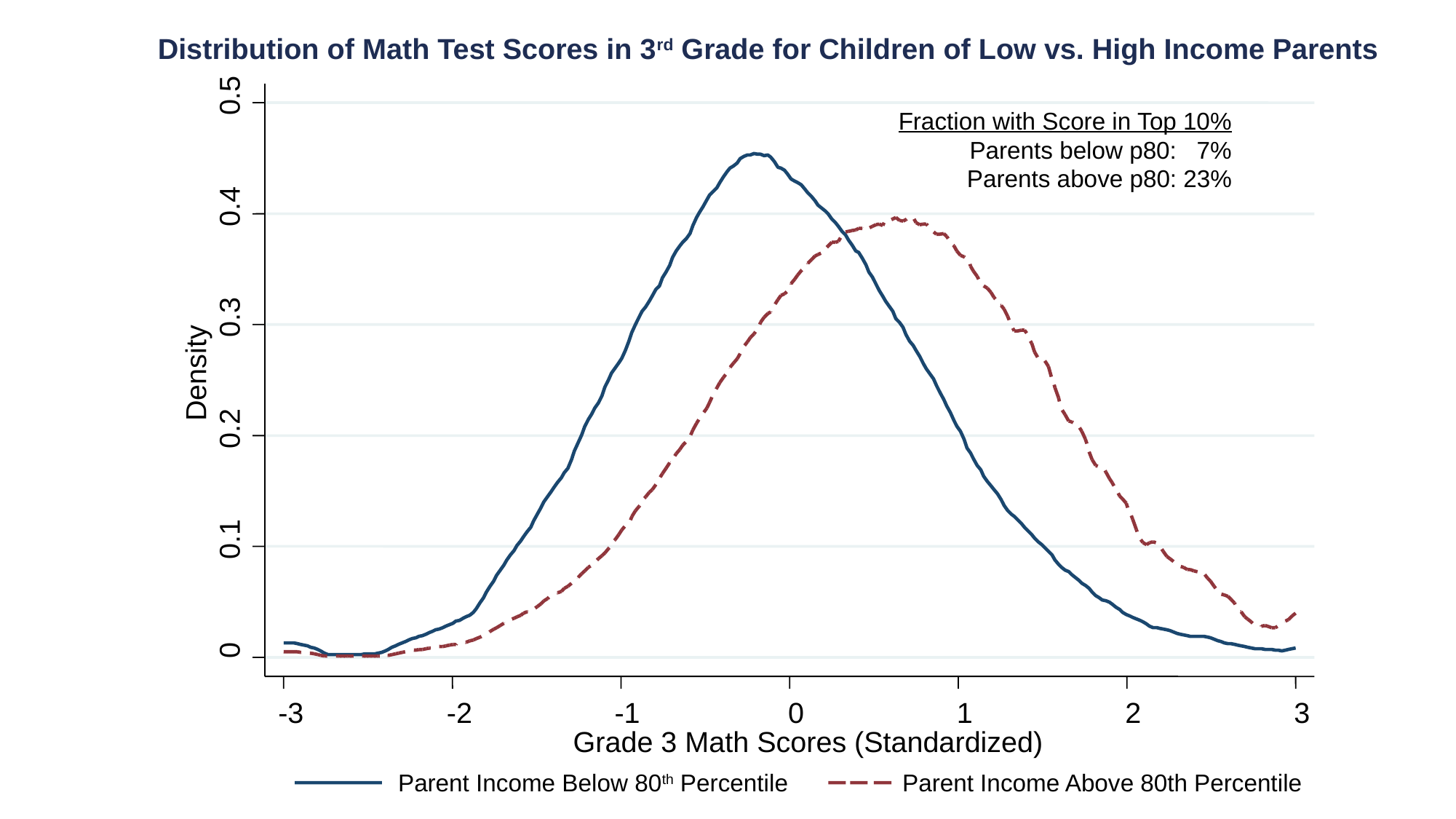

0.5

0.4

0.3

Density

0.2

0.1

0

-3
-2
-1
0
1
2
3
Grade 3 Math Scores (Standardized)
Parent Income Below 80th Percentile
Parent Income Above 80th Percentile

Distribution of Math Test Scores in 3rd Grade for Children of Low vs. High Income Parents
Fraction with Score in Top 10%
Parents below p80:   7%
Parents above p80: 23%